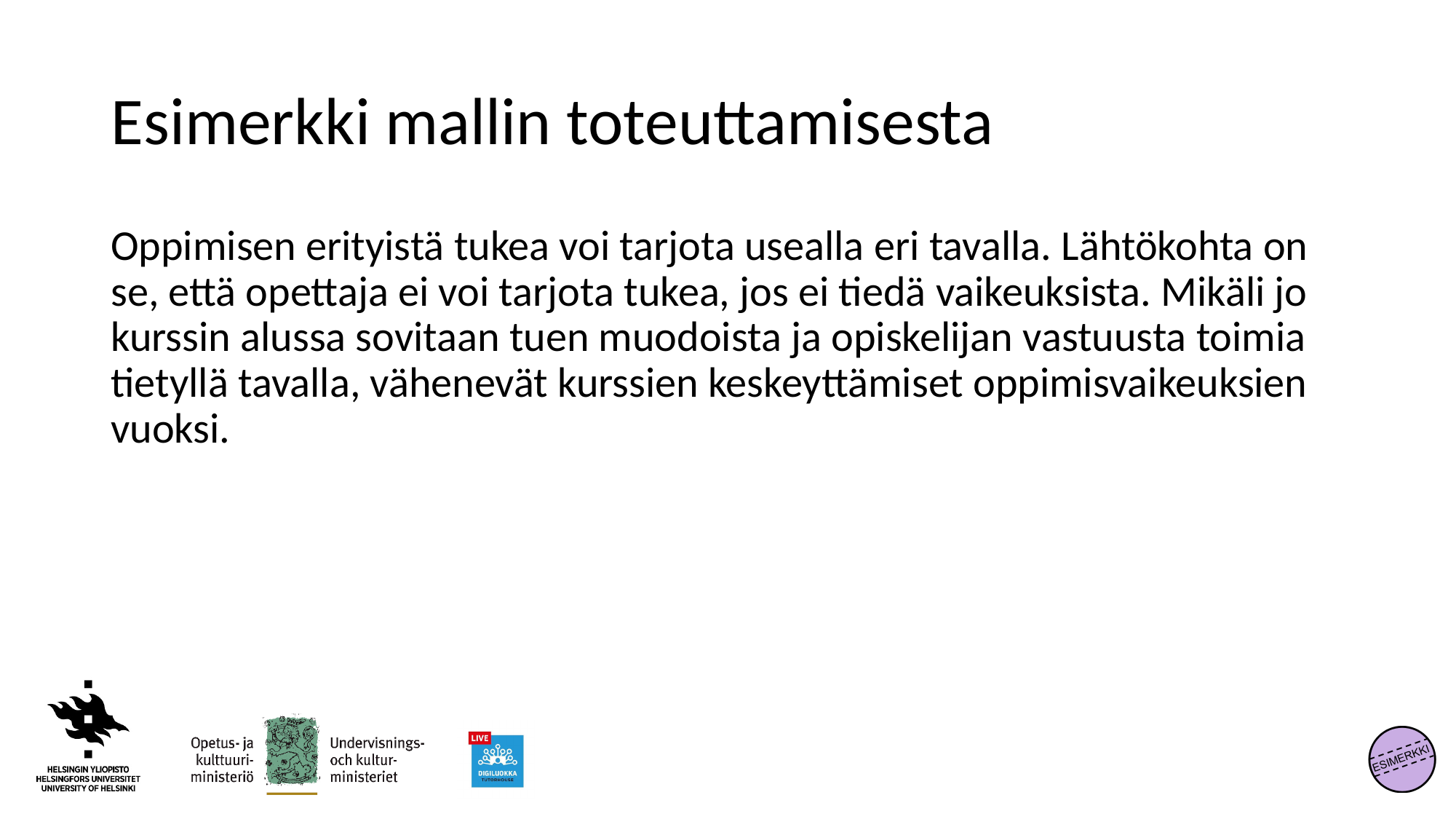

# Esimerkki mallin toteuttamisesta
Oppimisen erityistä tukea voi tarjota usealla eri tavalla. Lähtökohta on se, että opettaja ei voi tarjota tukea, jos ei tiedä vaikeuksista. Mikäli jo kurssin alussa sovitaan tuen muodoista ja opiskelijan vastuusta toimia tietyllä tavalla, vähenevät kurssien keskeyttämiset oppimisvaikeuksien vuoksi.